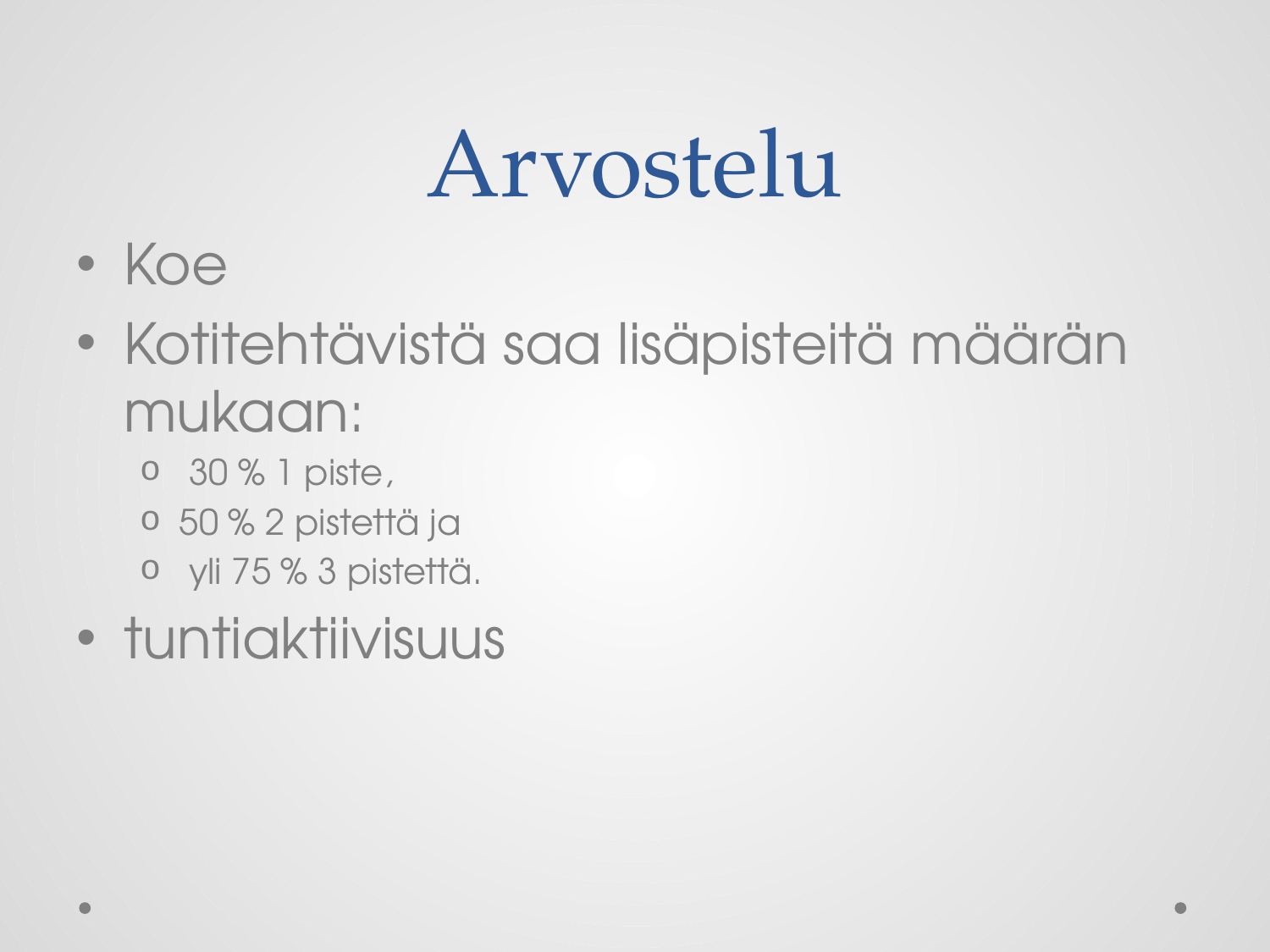

# Arvostelu
Koe
Kotitehtävistä saa lisäpisteitä määrän mukaan:
 30 % 1 piste,
50 % 2 pistettä ja
 yli 75 % 3 pistettä.
tuntiaktiivisuus